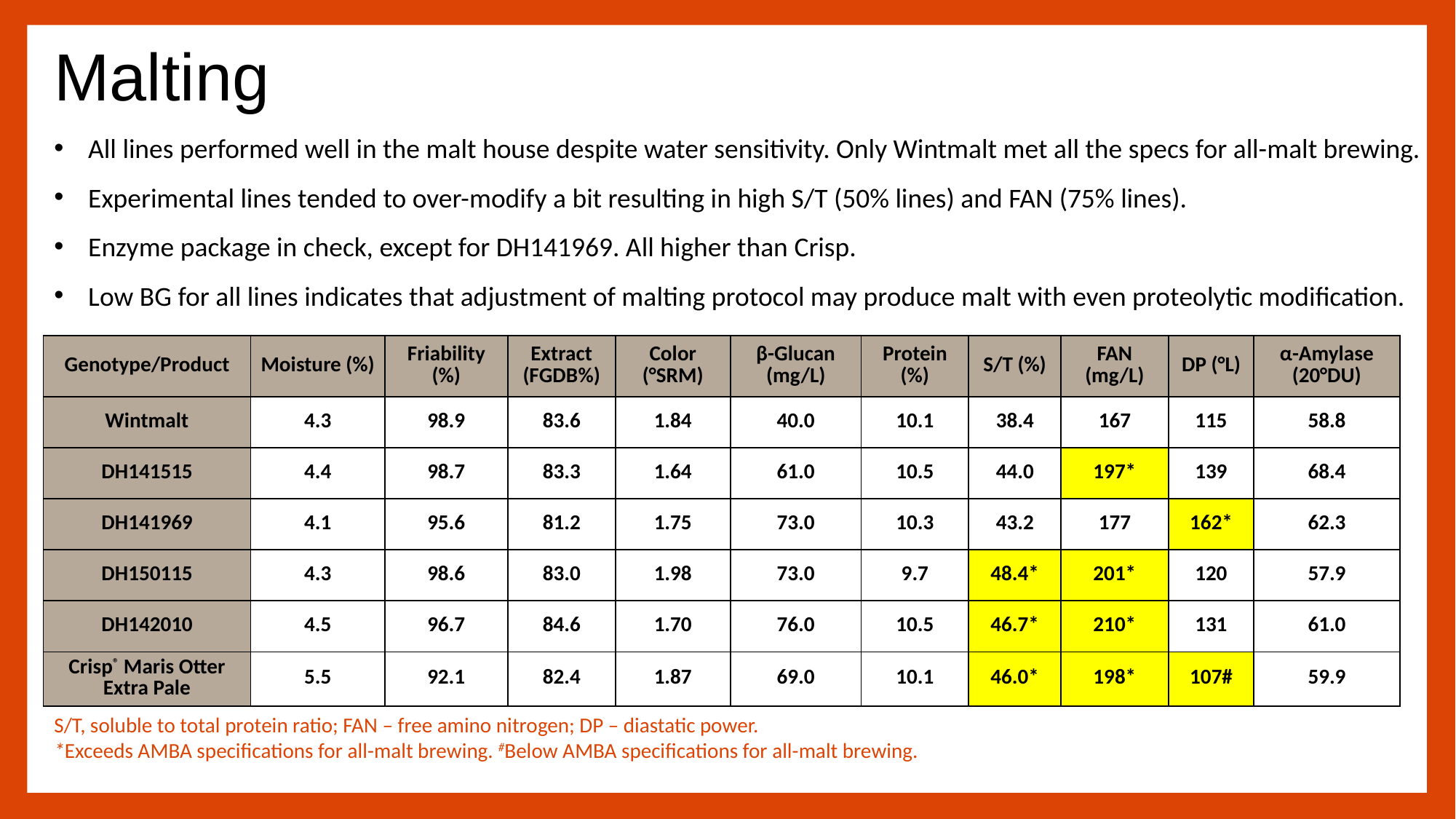

# Malting
All lines performed well in the malt house despite water sensitivity. Only Wintmalt met all the specs for all-malt brewing.
Experimental lines tended to over-modify a bit resulting in high S/T (50% lines) and FAN (75% lines).
Enzyme package in check, except for DH141969. All higher than Crisp.
Low BG for all lines indicates that adjustment of malting protocol may produce malt with even proteolytic modification.
| Genotype/Product | Moisture (%) | Friability (%) | Extract (FGDB%) | Color (°SRM) | β-Glucan (mg/L) | Protein (%) | S/T (%) | FAN (mg/L) | DP (°L) | α-Amylase (20°DU) |
| --- | --- | --- | --- | --- | --- | --- | --- | --- | --- | --- |
| Wintmalt | 4.3 | 98.9 | 83.6 | 1.84 | 40.0 | 10.1 | 38.4 | 167 | 115 | 58.8 |
| DH141515 | 4.4 | 98.7 | 83.3 | 1.64 | 61.0 | 10.5 | 44.0 | 197\* | 139 | 68.4 |
| DH141969 | 4.1 | 95.6 | 81.2 | 1.75 | 73.0 | 10.3 | 43.2 | 177 | 162\* | 62.3 |
| DH150115 | 4.3 | 98.6 | 83.0 | 1.98 | 73.0 | 9.7 | 48.4\* | 201\* | 120 | 57.9 |
| DH142010 | 4.5 | 96.7 | 84.6 | 1.70 | 76.0 | 10.5 | 46.7\* | 210\* | 131 | 61.0 |
| Crisp® Maris Otter Extra Pale | 5.5 | 92.1 | 82.4 | 1.87 | 69.0 | 10.1 | 46.0\* | 198\* | 107# | 59.9 |
S/T, soluble to total protein ratio; FAN – free amino nitrogen; DP – diastatic power.
*Exceeds AMBA specifications for all-malt brewing. #Below AMBA specifications for all-malt brewing.